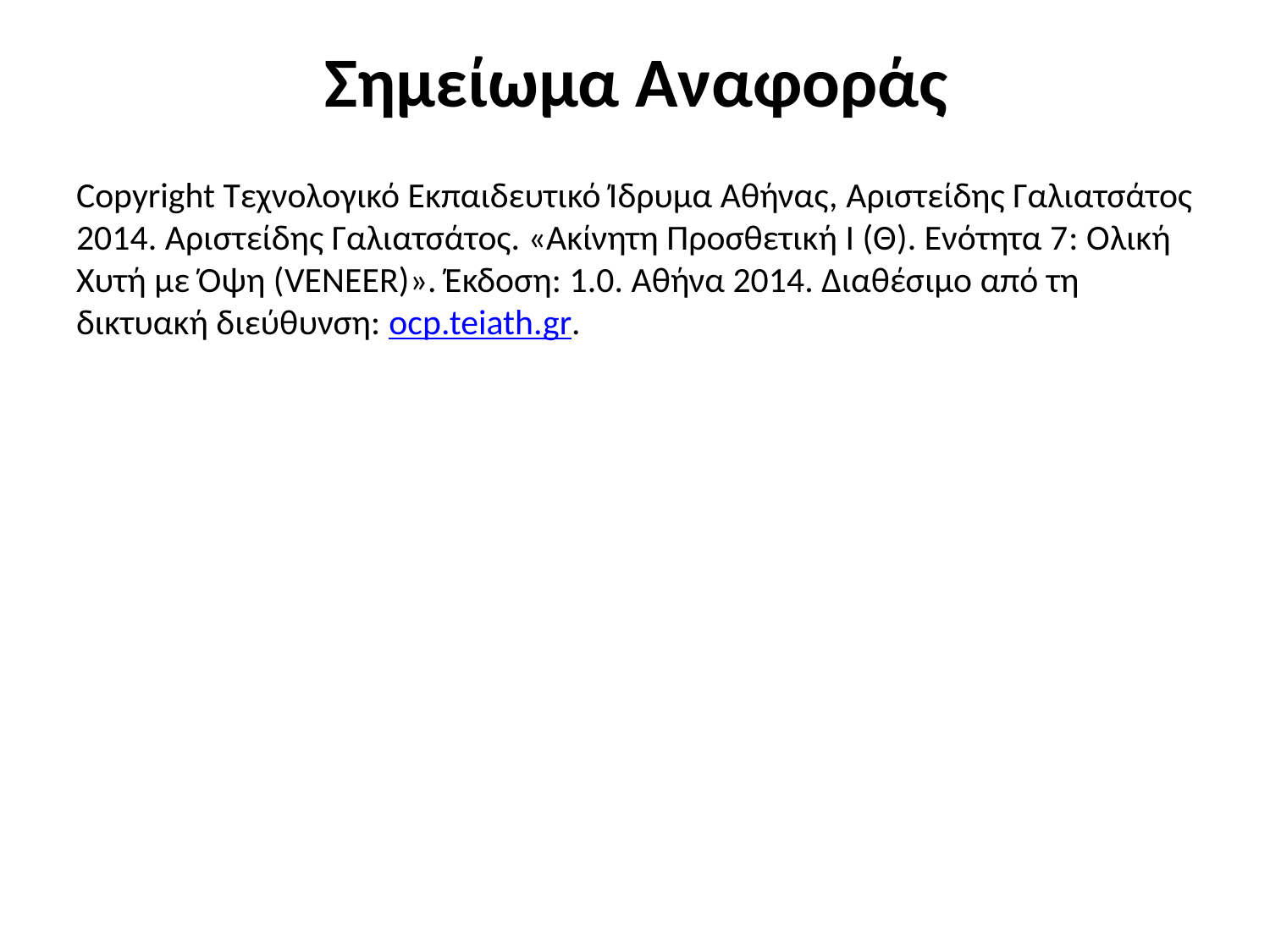

# Σημείωμα Αναφοράς
Copyright Τεχνολογικό Εκπαιδευτικό Ίδρυμα Αθήνας, Αριστείδης Γαλιατσάτος 2014. Αριστείδης Γαλιατσάτος. «Ακίνητη Προσθετική Ι (Θ). Ενότητα 7: Ολική Χυτή με Όψη (VENEER)». Έκδοση: 1.0. Αθήνα 2014. Διαθέσιμο από τη δικτυακή διεύθυνση: ocp.teiath.gr.